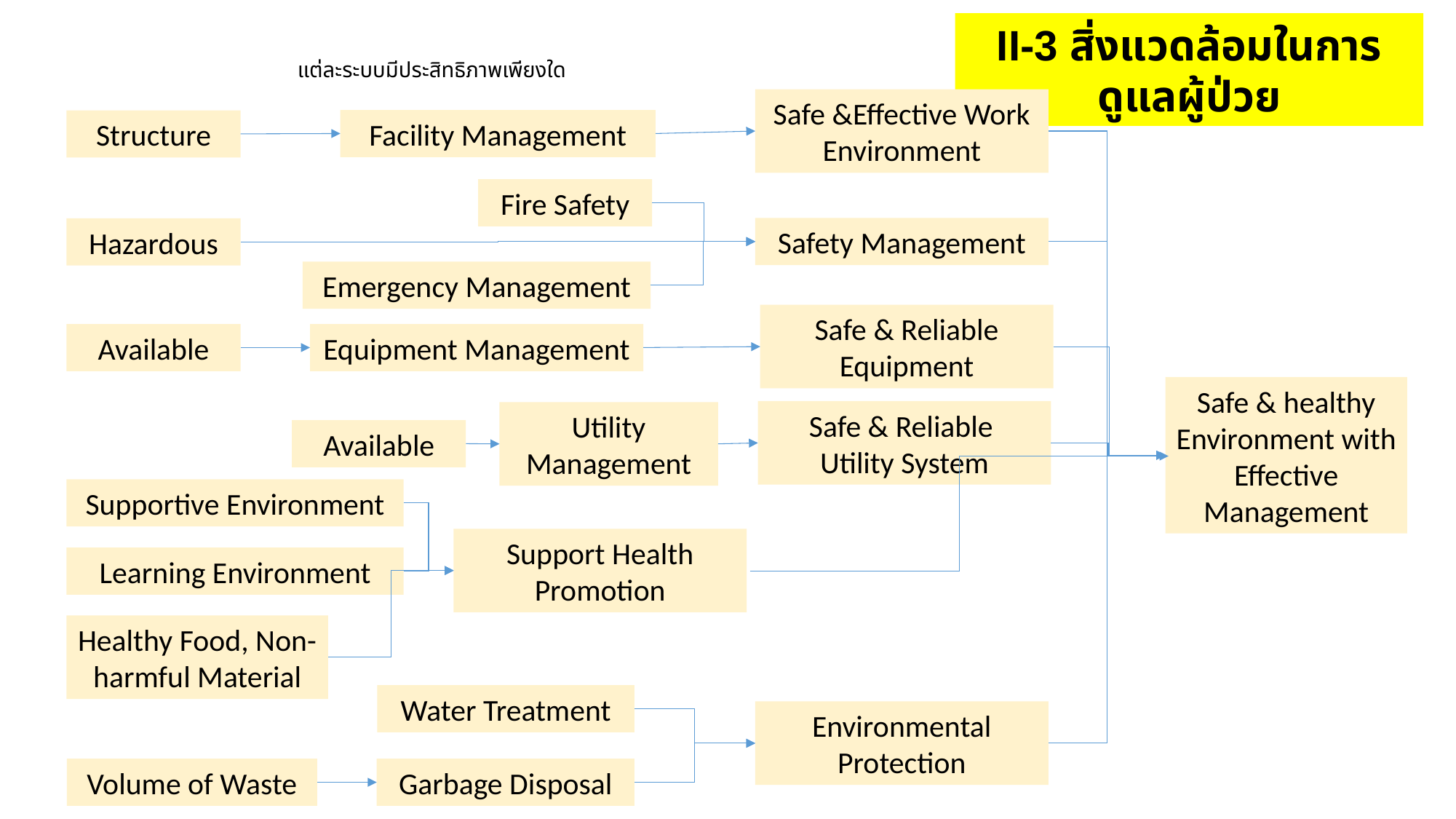

II-3 สิ่งแวดล้อมในการดูแลผู้ป่วย
 แต่ละระบบมีประสิทธิภาพเพียงใด
Safe &Effective Work Environment
Facility Management
Structure
Fire Safety
Safety Management
Hazardous
Emergency Management
Safe & Reliable Equipment
Available
Equipment Management
Safe & healthy Environment with Effective Management
Safe & Reliable
Utility System
Utility Management
Available
Supportive Environment
Support Health Promotion
Learning Environment
Healthy Food, Non-harmful Material
Water Treatment
Environmental Protection
Volume of Waste
Garbage Disposal